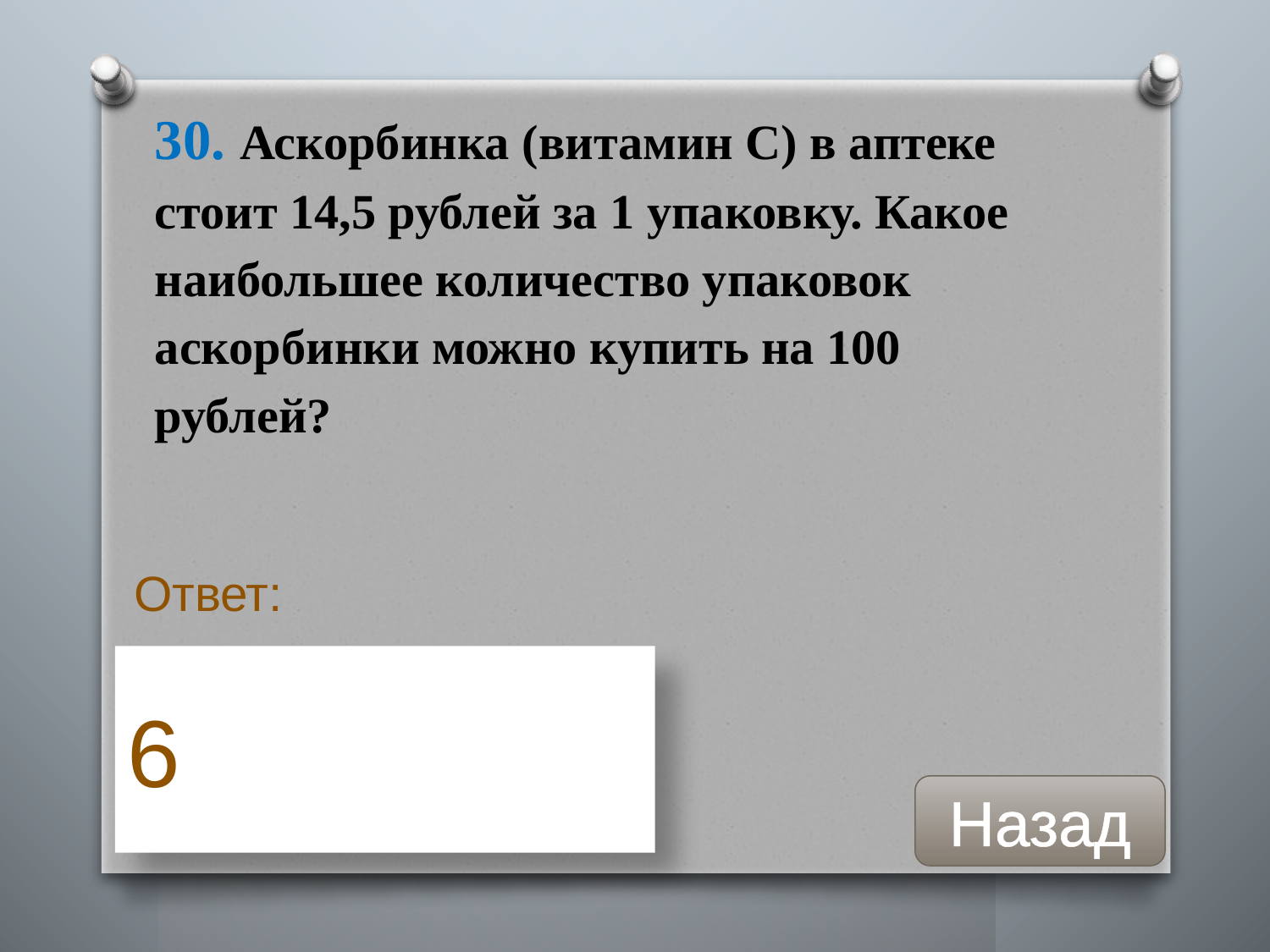

30. Аскорбинка (витамин С) в аптеке стоит 14,5 рублей за 1 упаковку. Какое наибольшее количество упаковок аскорбинки можно купить на 100 рублей?
Ответ:
6
Назад